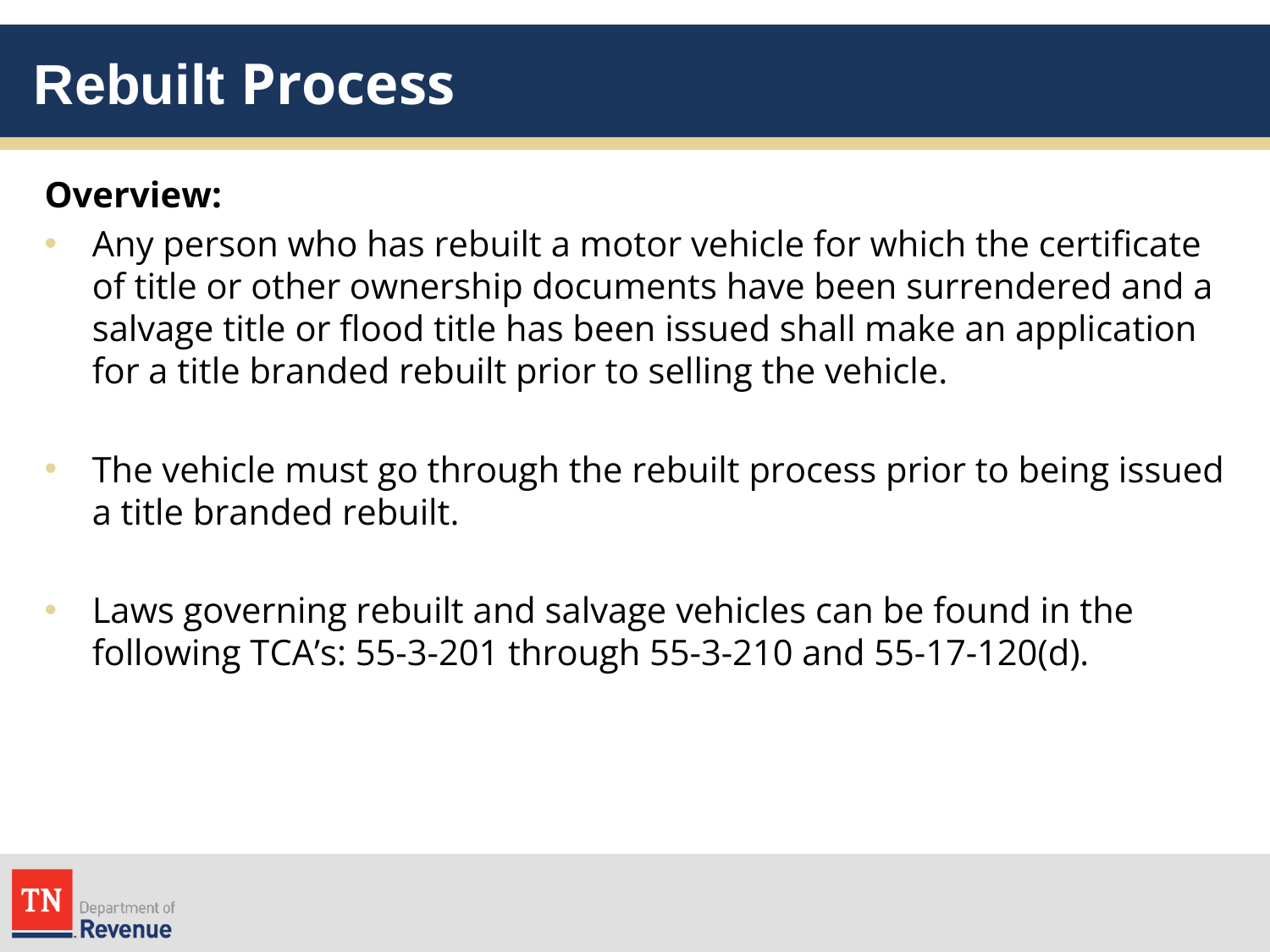

# Rebuilt Process
Overview:
Any person who has rebuilt a motor vehicle for which the certificate of title or other ownership documents have been surrendered and a salvage title or flood title has been issued shall make an application for a title branded rebuilt prior to selling the vehicle.

The vehicle must go through the rebuilt process prior to being issued a title branded rebuilt.

Laws governing rebuilt and salvage vehicles can be found in the following TCA’s: 55-3-201 through 55-3-210 and 55-17-120(d).